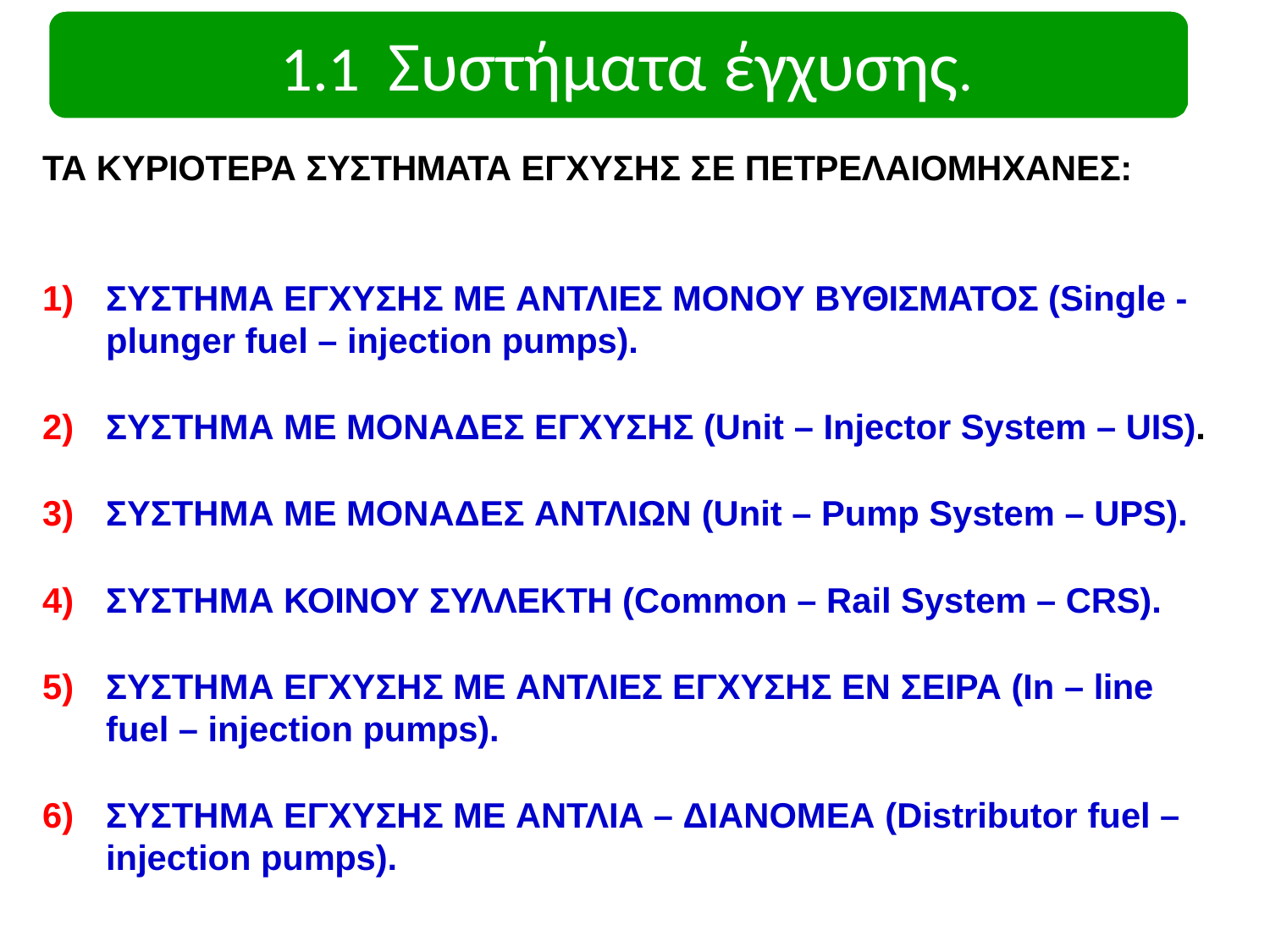

# 1.1	Συστήματα έγχυσης.
ΤΑ ΚΥΡΙΟΤΕΡΑ ΣΥΣΤΗΜΑΤΑ ΕΓΧΥΣΗΣ ΣΕ ΠΕΤΡΕΛΑΙΟΜΗΧΑΝΕΣ:

ΣΥΣΤΗΜΑ ΕΓΧΥΣΗΣ ΜΕ ΑΝΤΛΙΕΣ ΜΟΝΟΥ ΒΥΘΙΣΜΑΤΟΣ (Single -
plunger fuel – injection pumps).

ΣΥΣΤΗΜΑ ΜΕ ΜΟΝΑΔΕΣ ΕΓΧΥΣΗΣ (Unit – Injector System – UIS).

ΣΥΣΤΗΜΑ ΜΕ ΜΟΝΑΔΕΣ ΑΝΤΛΙΩΝ (Unit – Pump System – UPS).

ΣΥΣΤΗΜΑ ΚΟΙΝΟΥ ΣΥΛΛΕΚΤΗ (Common – Rail System – CRS).

ΣΥΣΤΗΜΑ ΕΓΧΥΣΗΣ ΜΕ ΑΝΤΛΙΕΣ ΕΓΧΥΣΗΣ ΕΝ ΣΕΙΡΑ (In – line
fuel – injection pumps).

ΣΥΣΤΗΜΑ ΕΓΧΥΣΗΣ ΜΕ ΑΝΤΛΙΑ – ΔΙΑΝΟΜΕΑ (Distributor fuel –
injection pumps).